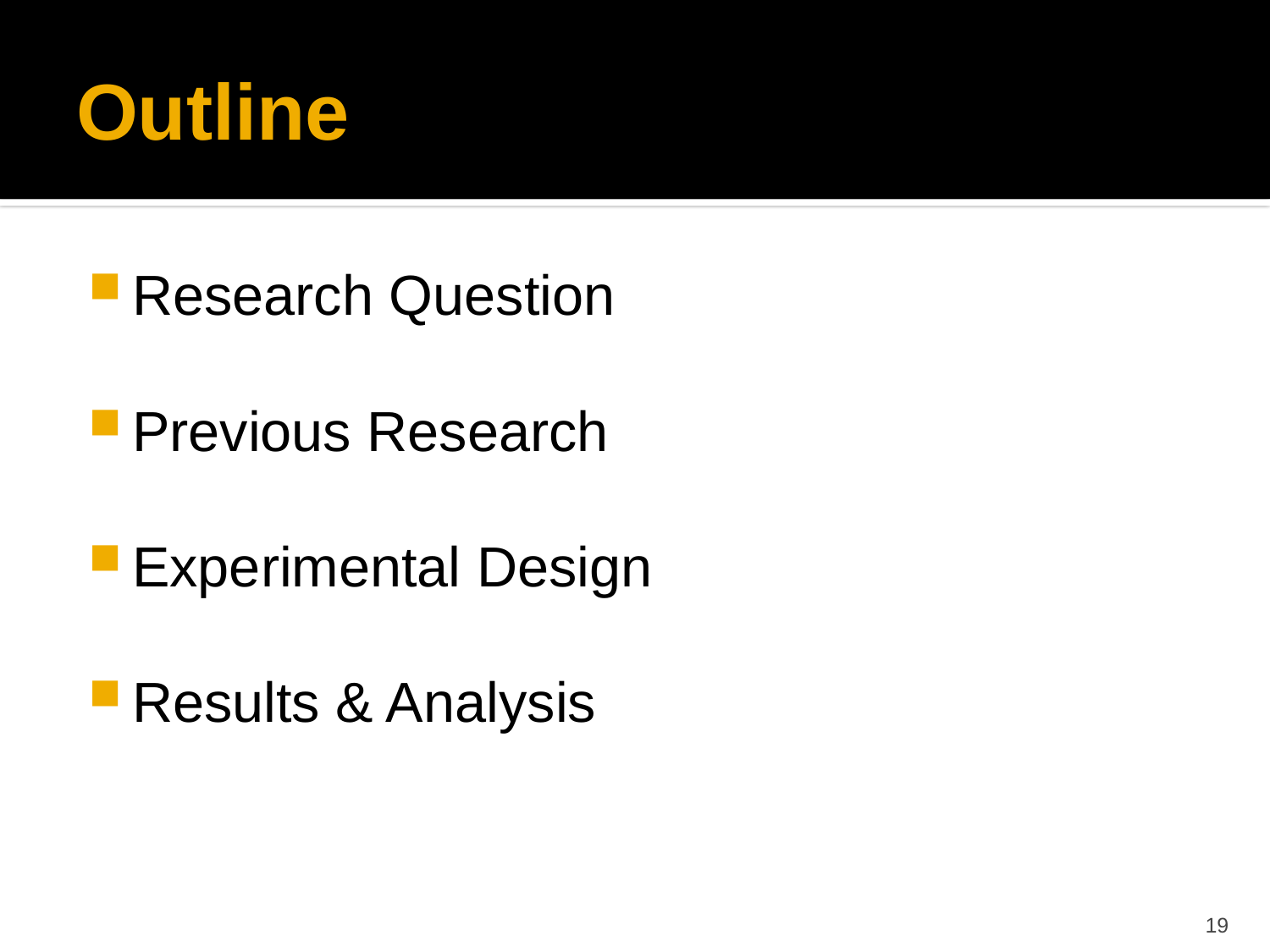

# Outline
Research Question

Previous Research

Experimental Design

Results & Analysis

19